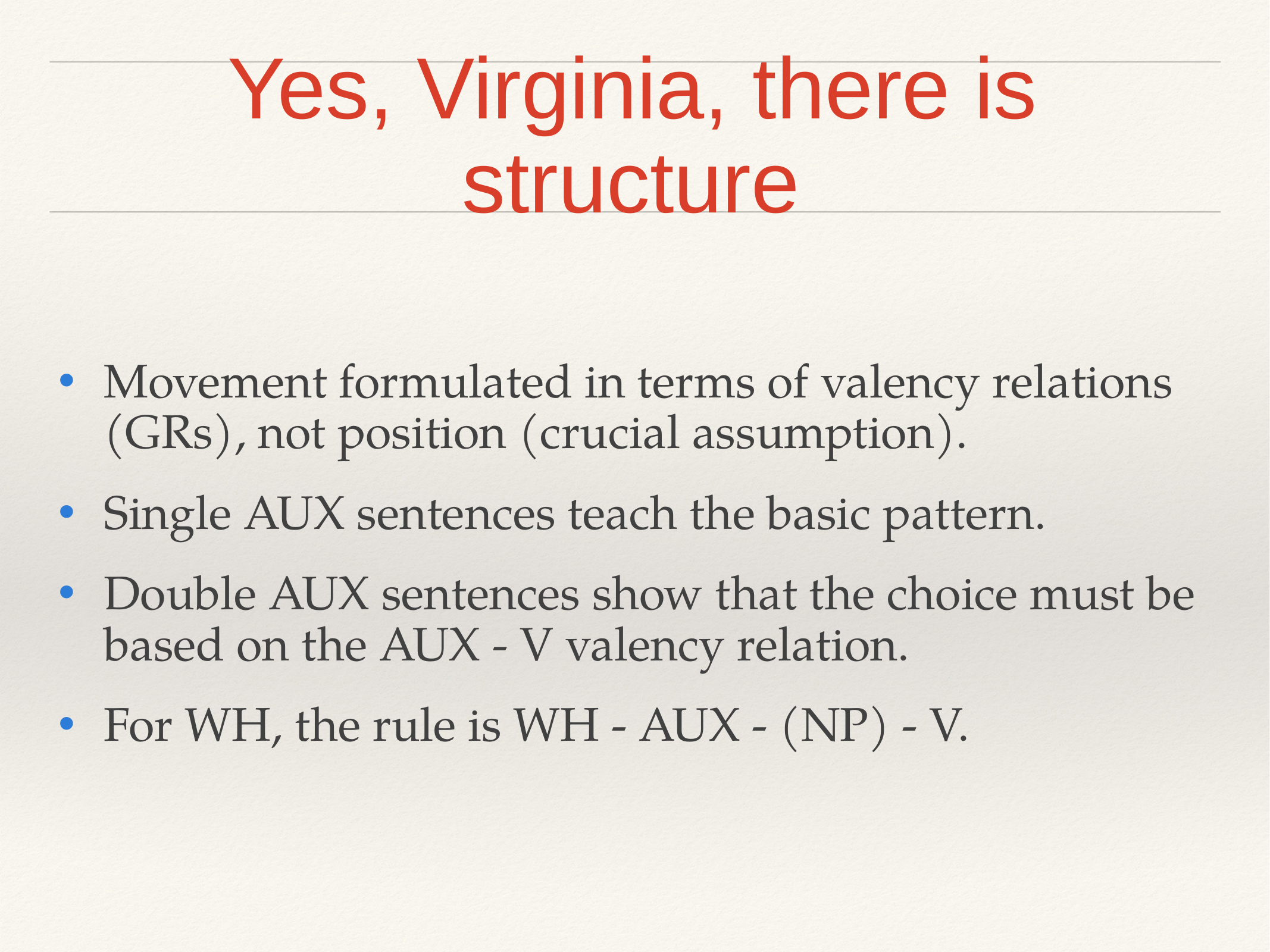

# Yes, Virginia, there is structure
Movement formulated in terms of valency relations (GRs), not position (crucial assumption).
Single AUX sentences teach the basic pattern.
Double AUX sentences show that the choice must be based on the AUX - V valency relation.
For WH, the rule is WH - AUX - (NP) - V.
54